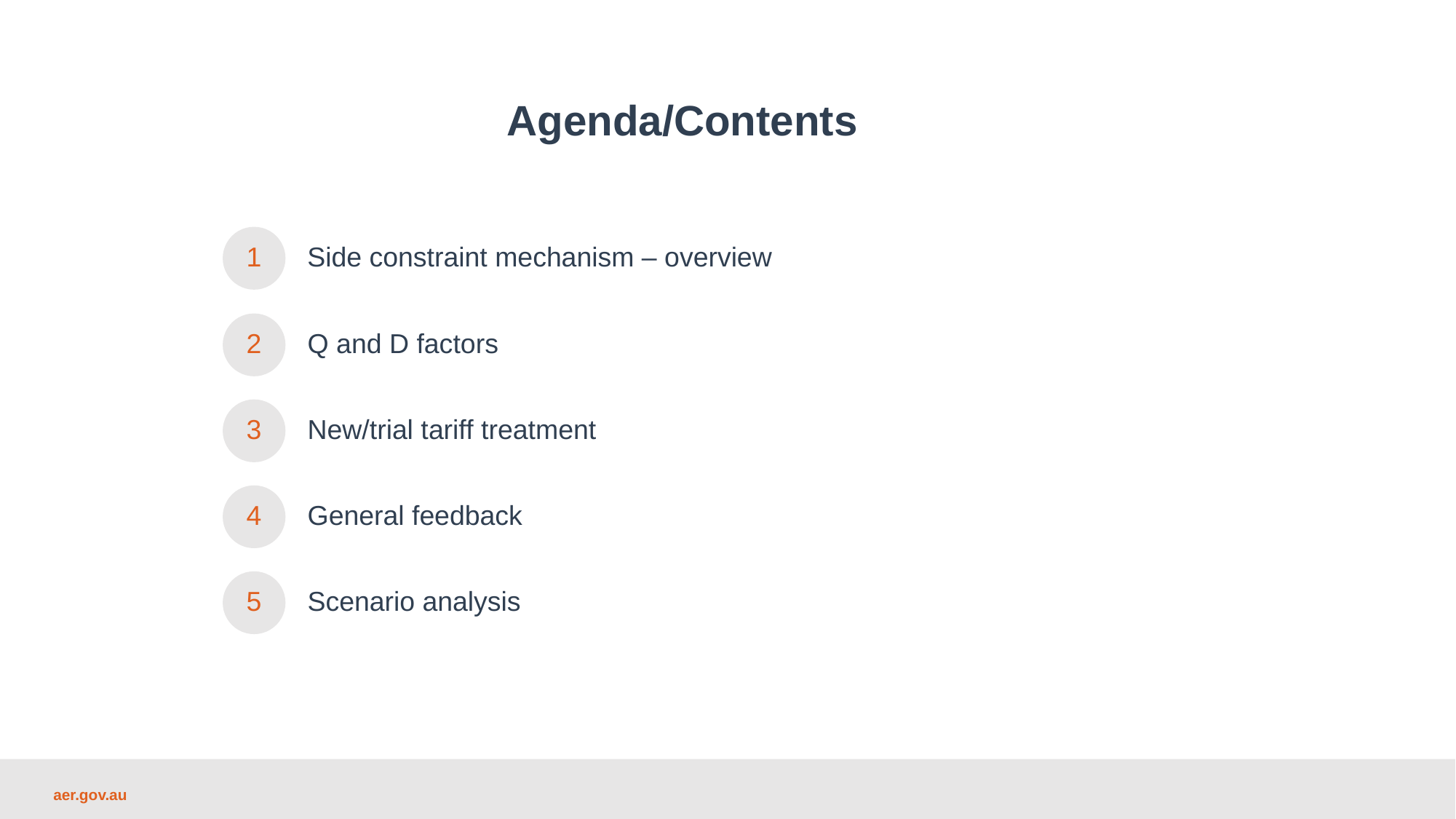

Agenda/Contents
Side constraint mechanism – overview

1
Q and D factors

2
New/trial tariff treatment

3
General feedback

4
Scenario analysis

5